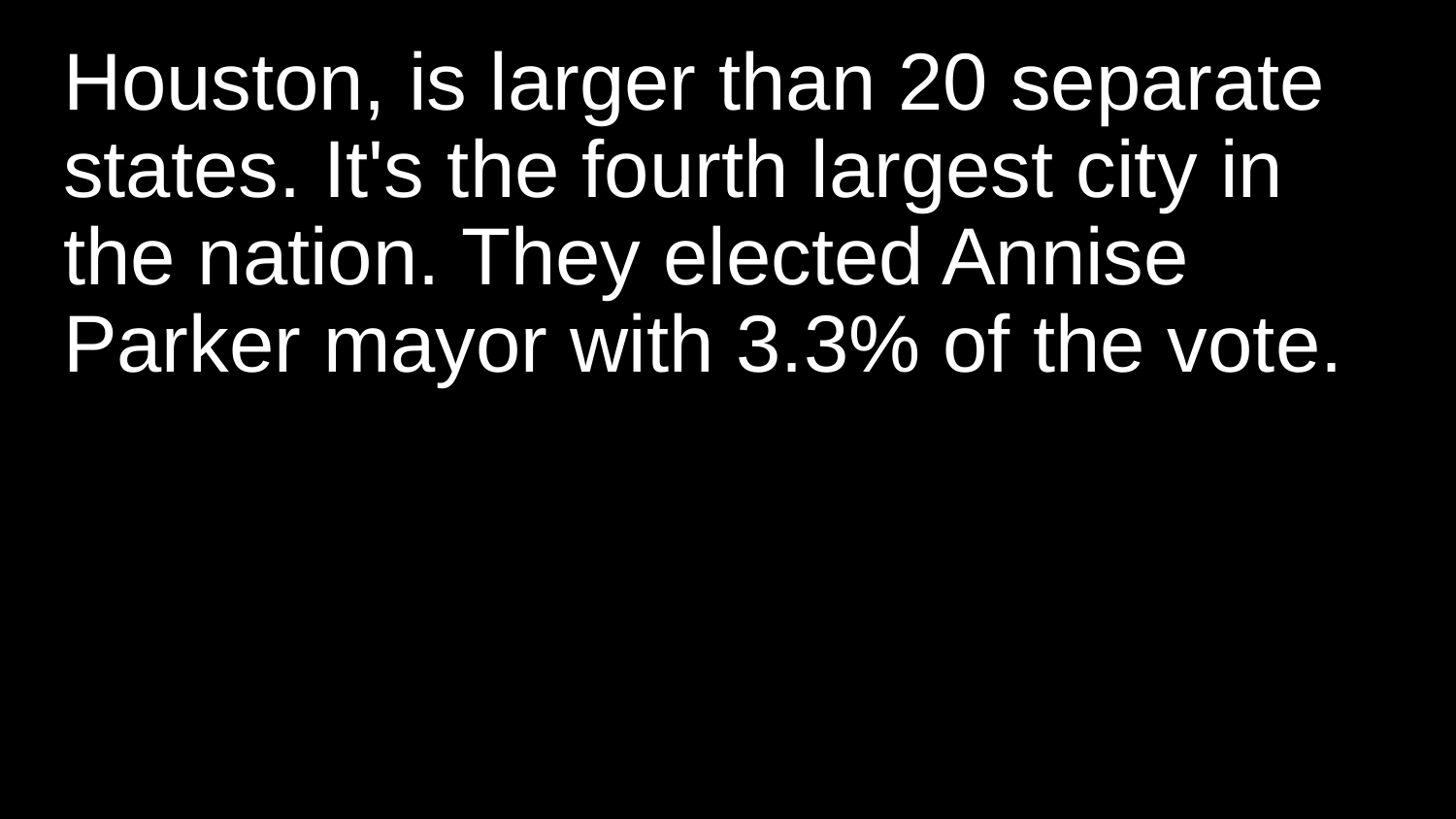

Houston, is larger than 20 separate states. It's the fourth largest city in the nation. They elected Annise Parker mayor with 3.3% of the vote.